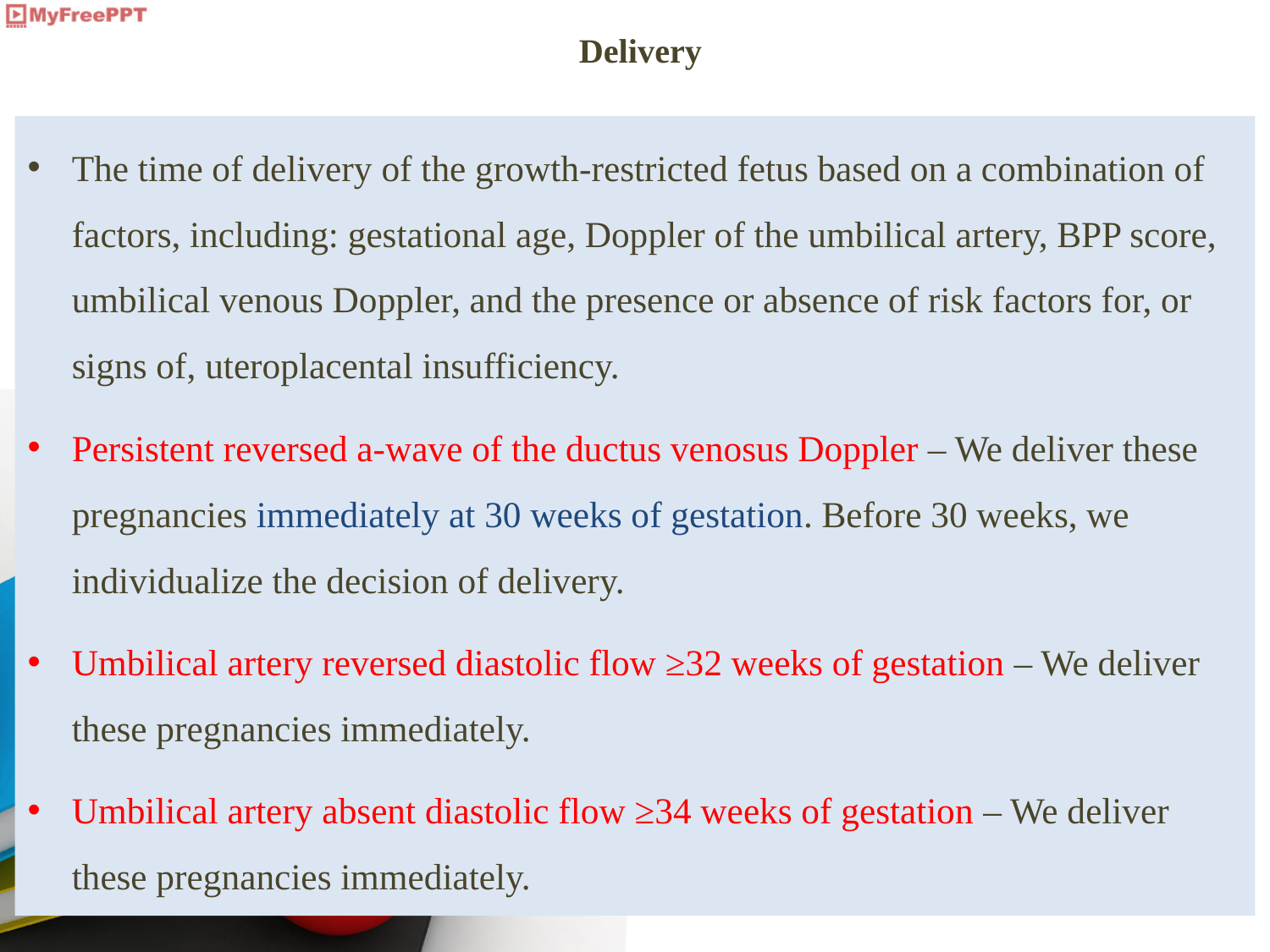

# Delivery
The time of delivery of the growth-restricted fetus based on a combination of factors, including: gestational age, Doppler of the umbilical artery, BPP score, umbilical venous Doppler, and the presence or absence of risk factors for, or signs of, uteroplacental insufficiency.
Persistent reversed a-wave of the ductus venosus Doppler – We deliver these pregnancies immediately at 30 weeks of gestation. Before 30 weeks, we individualize the decision of delivery.
Umbilical artery reversed diastolic flow ≥32 weeks of gestation – We deliver these pregnancies immediately.
Umbilical artery absent diastolic flow ≥34 weeks of gestation – We deliver these pregnancies immediately.